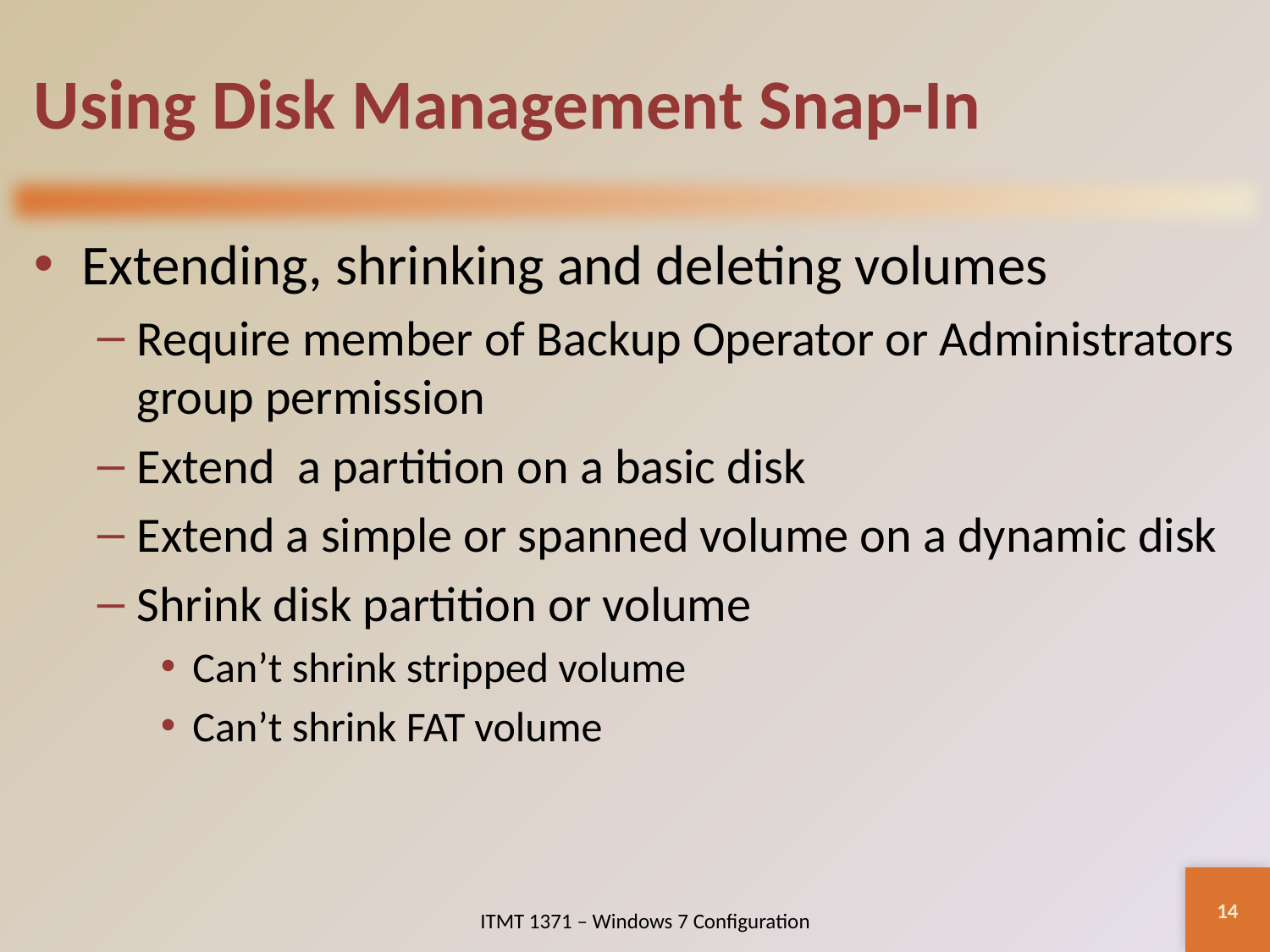

# Using Disk Management Snap-In
Extending, shrinking and deleting volumes
Require member of Backup Operator or Administrators group permission
Extend  a partition on a basic disk
Extend a simple or spanned volume on a dynamic disk
Shrink disk partition or volume
Can’t shrink stripped volume
Can’t shrink FAT volume
14
ITMT 1371 – Windows 7 Configuration